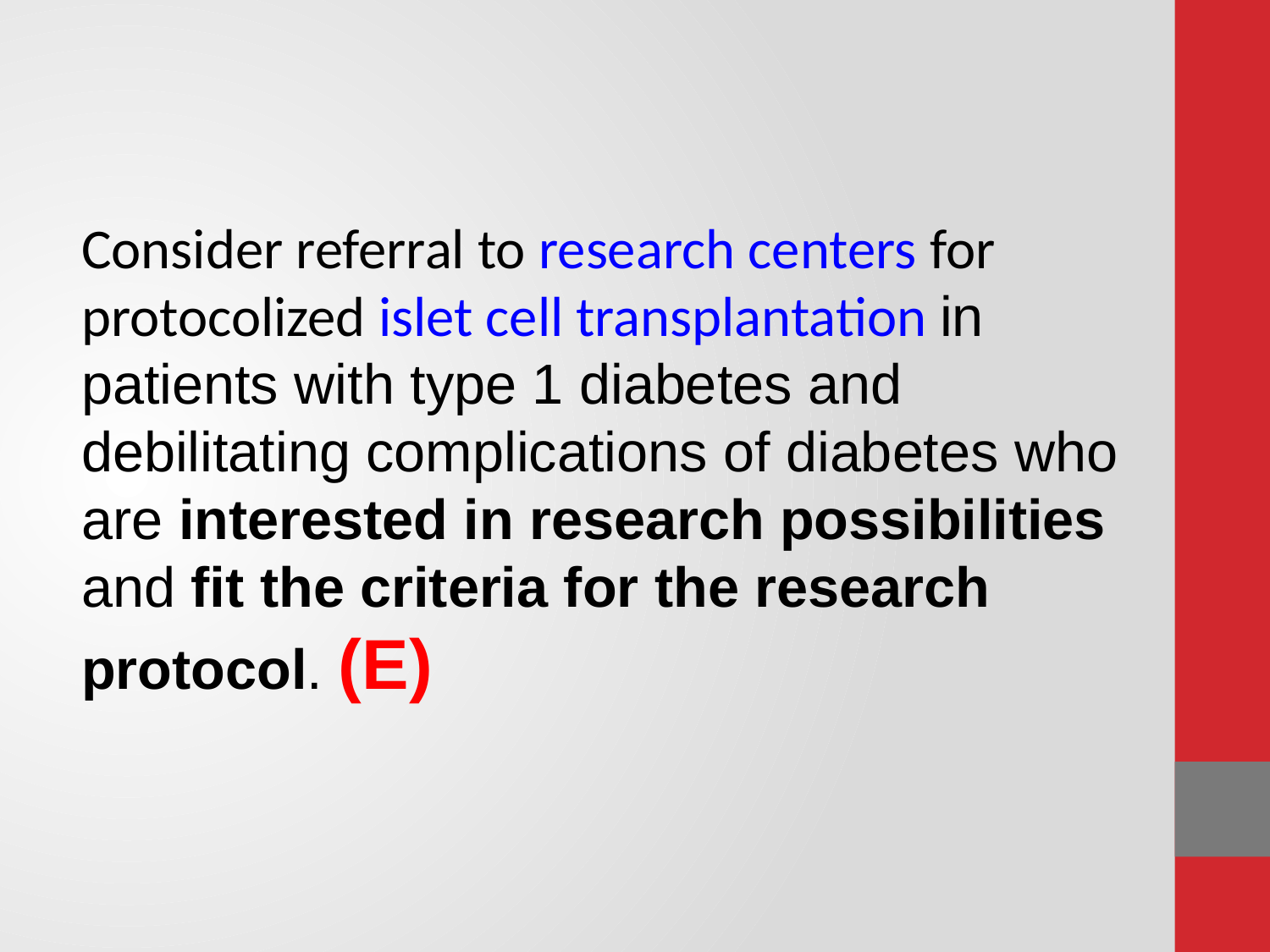

#

Consider referral to research centers for protocolized islet cell transplantation in patients with type 1 diabetes and debilitating complications of diabetes who are interested in research possibilities and ﬁt the criteria for the research protocol. (E)